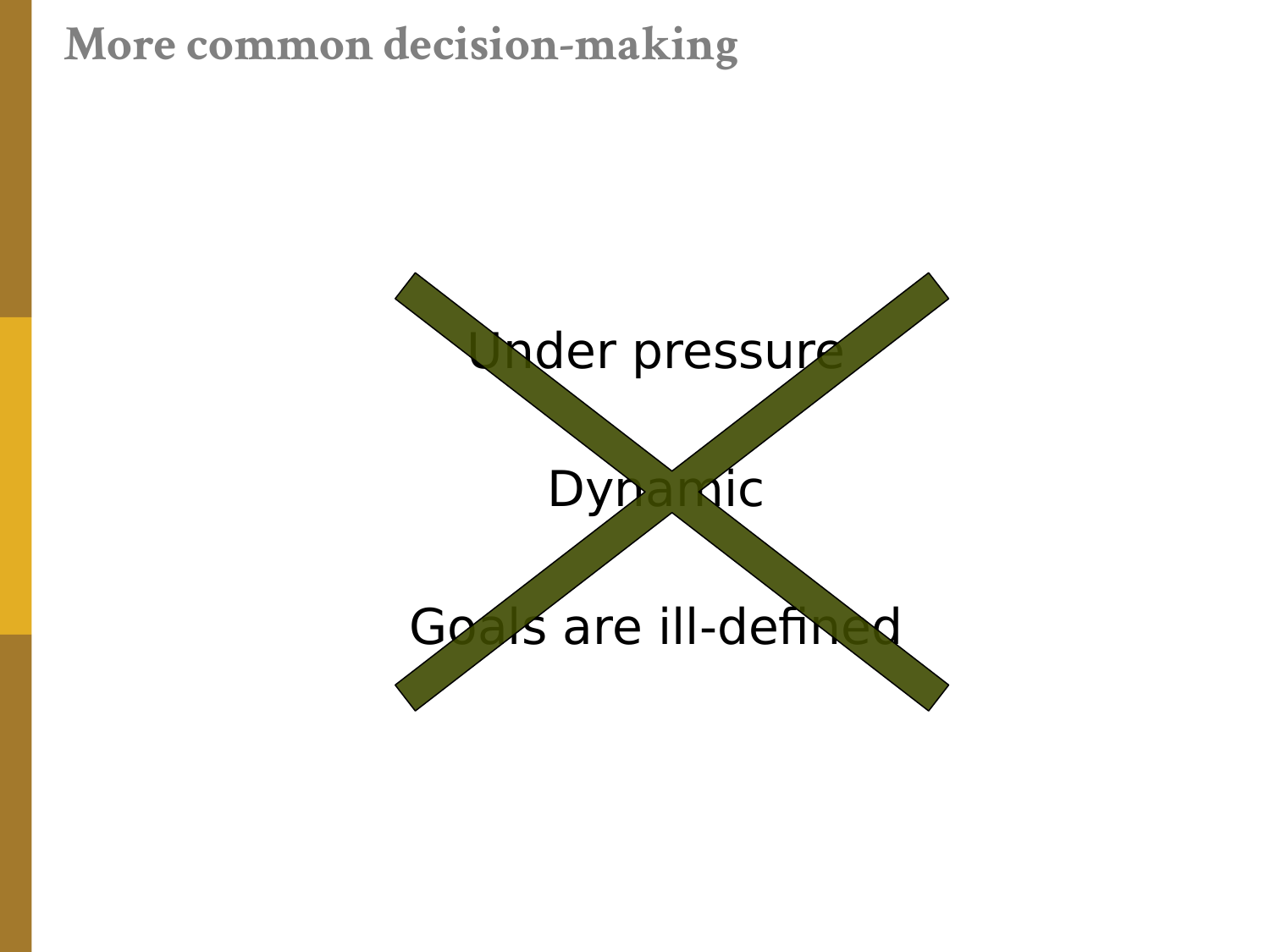

# More common decision-making

Under pressure

Dynamic

Goals are ill-defined